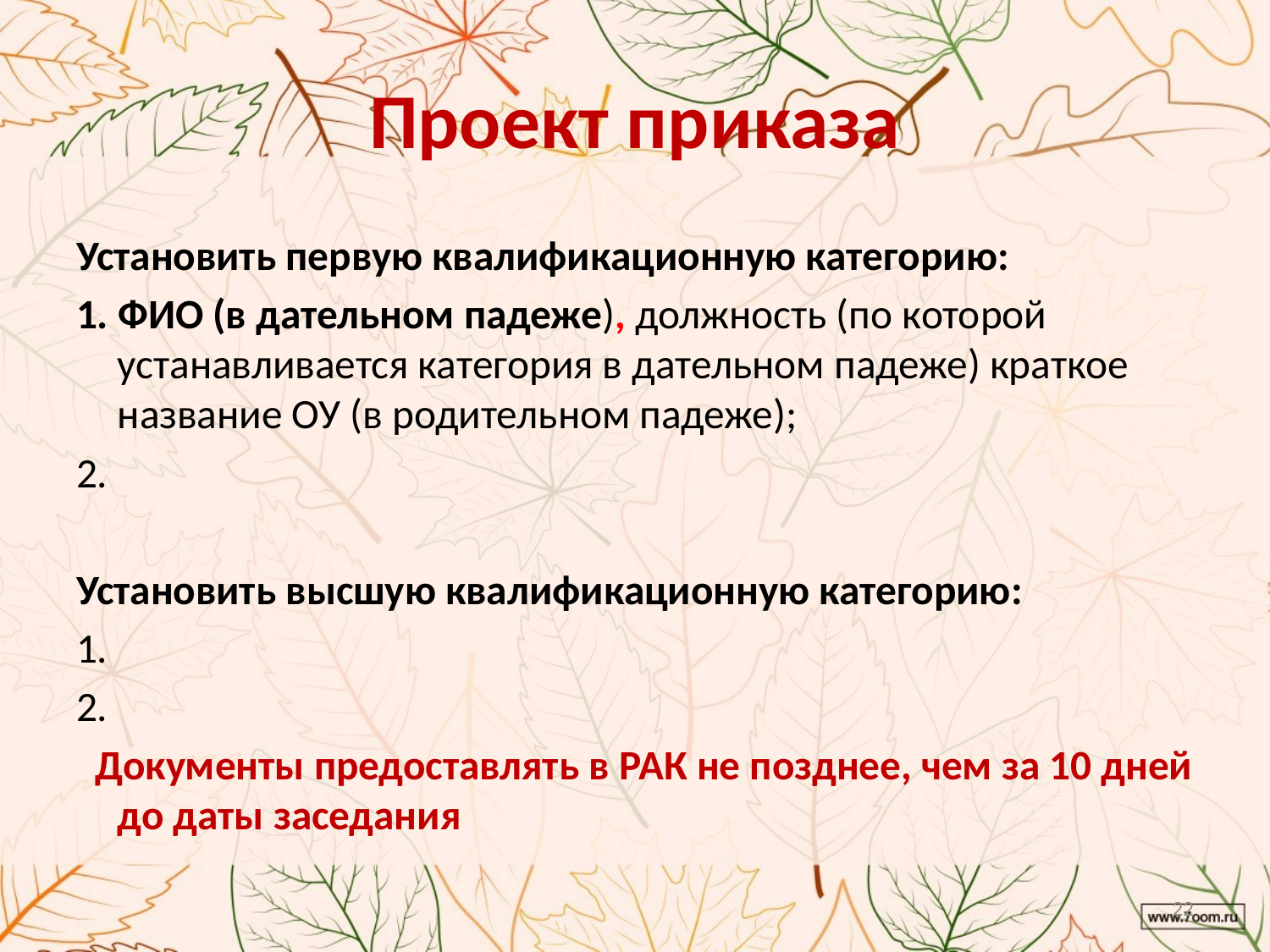

# Проект приказа
Установить первую квалификационную категорию:
1. ФИО (в дательном падеже), должность (по которой устанавливается категория в дательном падеже) краткое название ОУ (в родительном падеже);
2.

Установить высшую квалификационную категорию:
1.
2.
  Документы предоставлять в РАК не позднее, чем за 10 дней до даты заседания
22